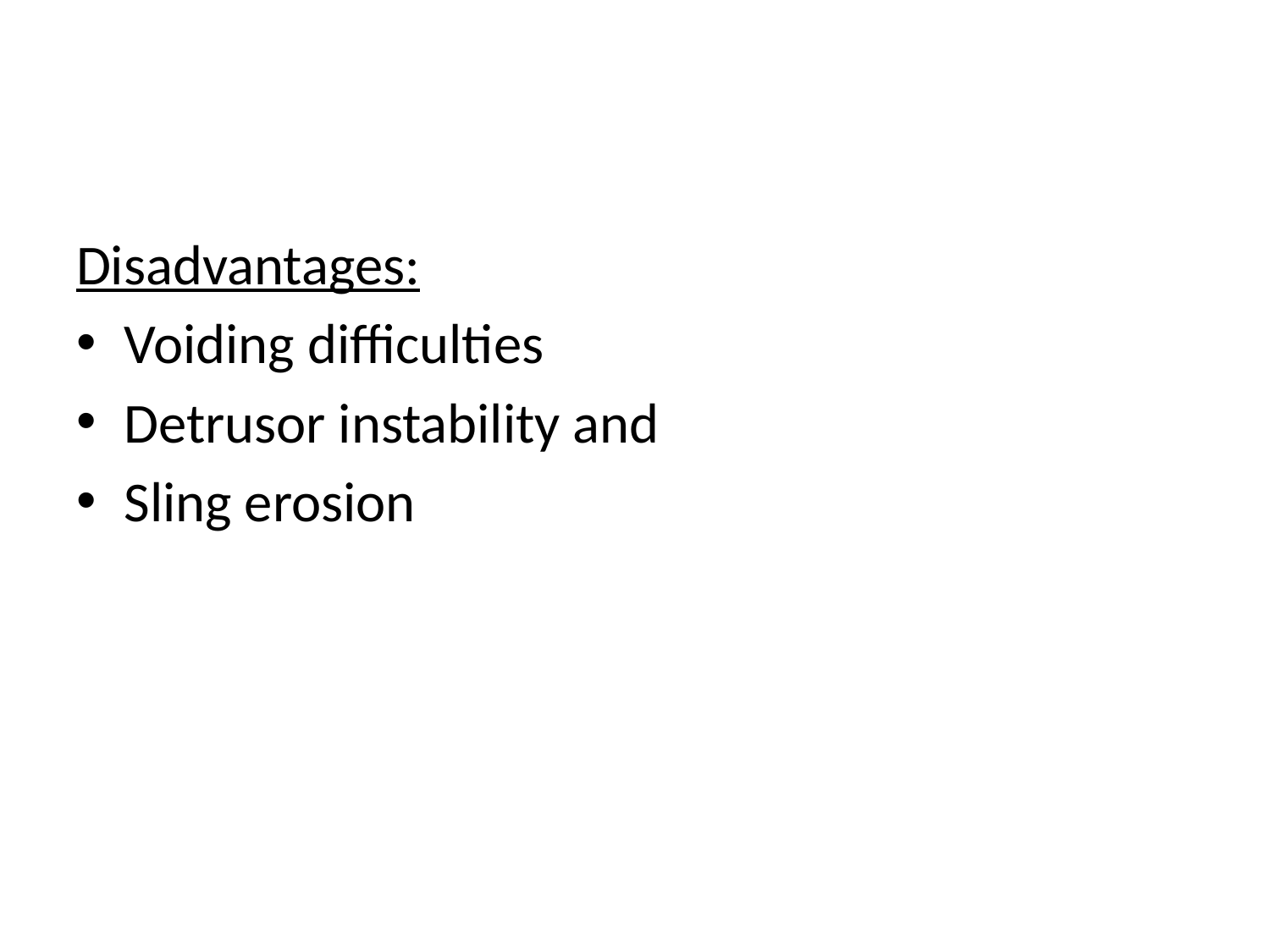

#
Disadvantages:
Voiding difficulties
Detrusor instability and
Sling erosion